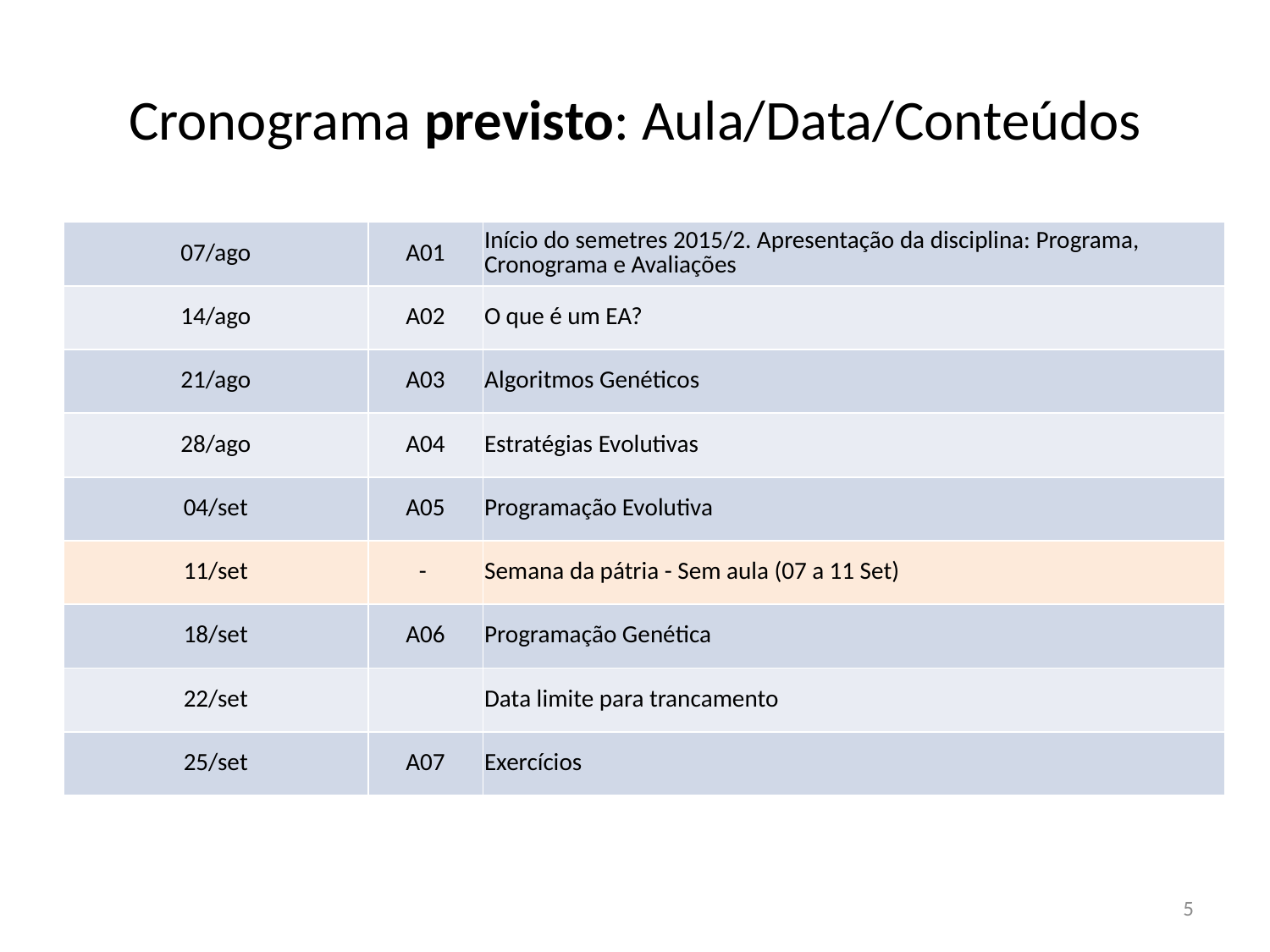

# Cronograma previsto: Aula/Data/Conteúdos
| 07/ago | A01 | Início do semetres 2015/2. Apresentação da disciplina: Programa, Cronograma e Avaliações |
| --- | --- | --- |
| 14/ago | A02 | O que é um EA? |
| 21/ago | A03 | Algoritmos Genéticos |
| 28/ago | A04 | Estratégias Evolutivas |
| 04/set | A05 | Programação Evolutiva |
| 11/set | - | Semana da pátria - Sem aula (07 a 11 Set) |
| 18/set | A06 | Programação Genética |
| 22/set |  | Data limite para trancamento |
| 25/set | A07 | Exercícios |
5